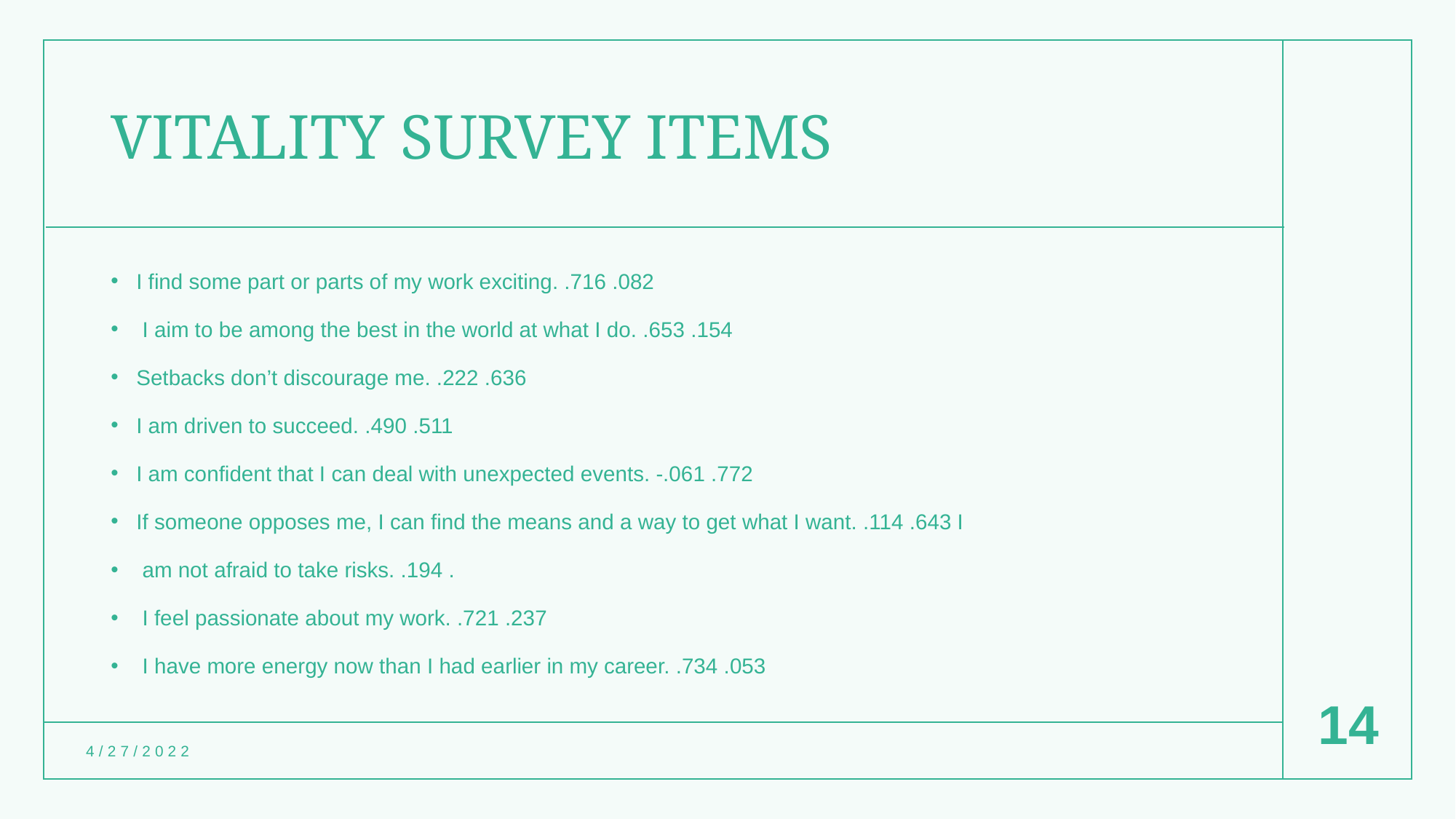

# VITALITY SURVEY ITEMS
I find some part or parts of my work exciting. .716 .082
 I aim to be among the best in the world at what I do. .653 .154
Setbacks don’t discourage me. .222 .636
I am driven to succeed. .490 .511
I am confident that I can deal with unexpected events. -.061 .772
If someone opposes me, I can find the means and a way to get what I want. .114 .643 I
 am not afraid to take risks. .194 .
 I feel passionate about my work. .721 .237
 I have more energy now than I had earlier in my career. .734 .053

14
4/27/2022